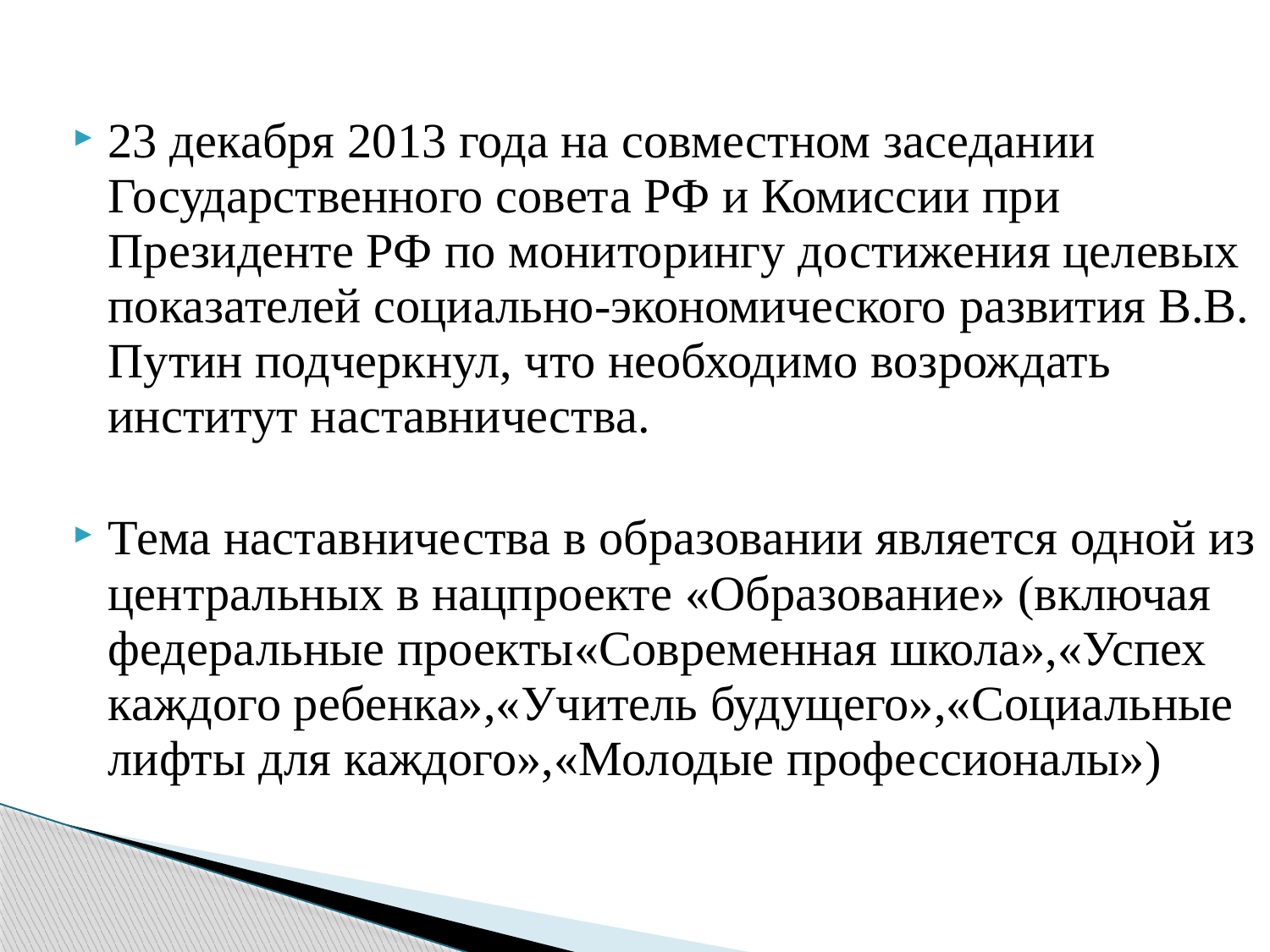

23 декабря 2013 года на совместном заседании Государственного совета РФ и Комиссии при Президенте РФ по мониторингу достижения целевых показателей социально-экономического развития В.В. Путин подчеркнул, что необходимо возрождать институт наставничества.

Тема наставничества в образовании является одной из центральных в нацпроекте «Образование» (включая федеральные проекты«Современная школа»,«Успех каждого ребенка»,«Учитель будущего»,«Социальные лифты для каждого»,«Молодые профессионалы»)